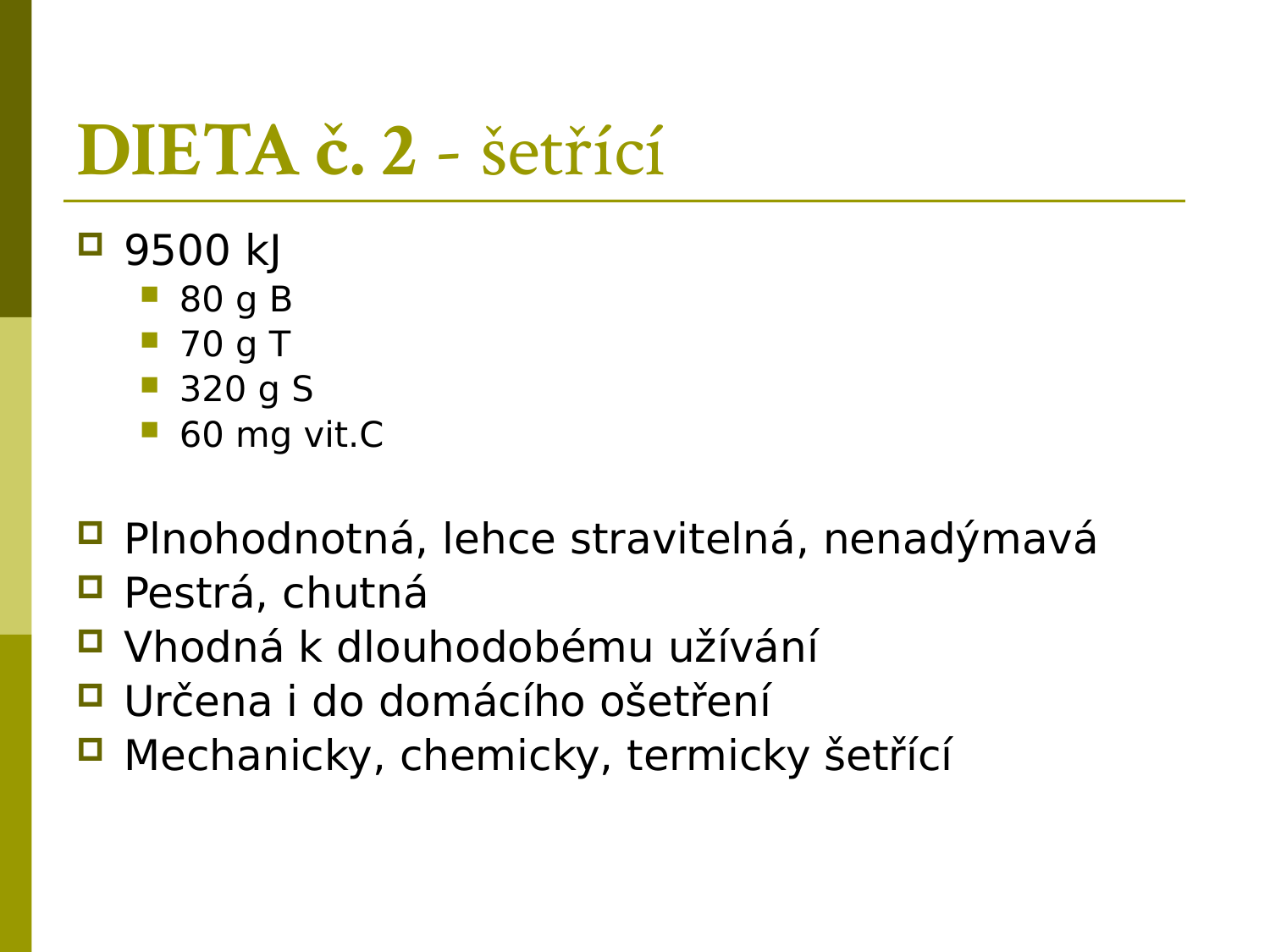

# DIETA č. 2 - šetřící
9500 kJ
80 g B
70 g T
320 g S
60 mg vit.C

Plnohodnotná, lehce stravitelná, nenadýmavá
Pestrá, chutná
Vhodná k dlouhodobému užívání
Určena i do domácího ošetření
Mechanicky, chemicky, termicky šetřící